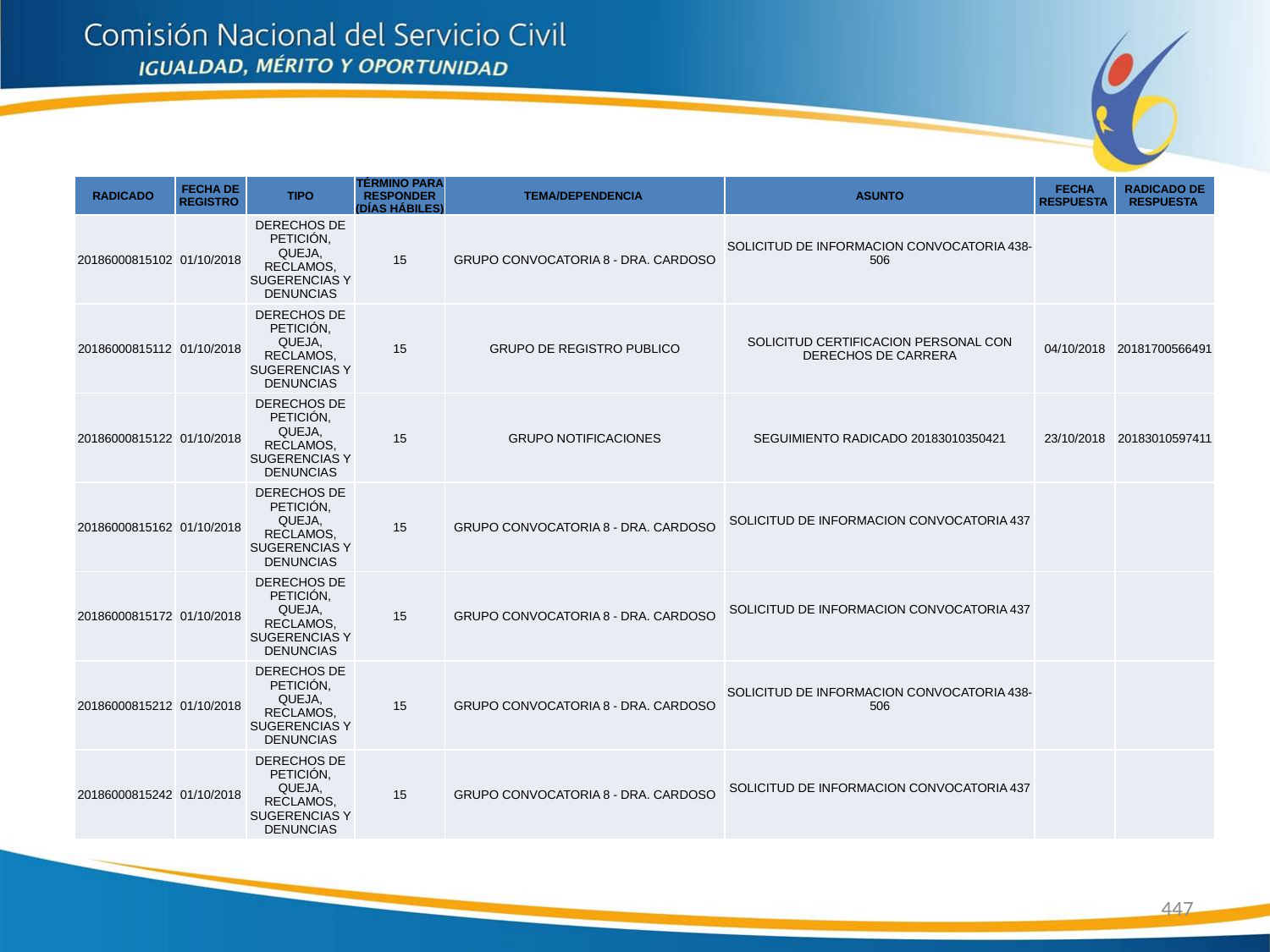

| RADICADO | FECHA DE REGISTRO | TIPO | TÉRMINO PARA RESPONDER (DÍAS HÁBILES) | TEMA/DEPENDENCIA | ASUNTO | FECHA RESPUESTA | RADICADO DE RESPUESTA |
| --- | --- | --- | --- | --- | --- | --- | --- |
| 20186000815102 | 01/10/2018 | DERECHOS DE PETICIÓN, QUEJA, RECLAMOS, SUGERENCIAS Y DENUNCIAS | 15 | GRUPO CONVOCATORIA 8 - DRA. CARDOSO | SOLICITUD DE INFORMACION CONVOCATORIA 438-506 |  |  |
| 20186000815112 | 01/10/2018 | DERECHOS DE PETICIÓN, QUEJA, RECLAMOS, SUGERENCIAS Y DENUNCIAS | 15 | GRUPO DE REGISTRO PUBLICO | SOLICITUD CERTIFICACION PERSONAL CON DERECHOS DE CARRERA | 04/10/2018 | 20181700566491 |
| 20186000815122 | 01/10/2018 | DERECHOS DE PETICIÓN, QUEJA, RECLAMOS, SUGERENCIAS Y DENUNCIAS | 15 | GRUPO NOTIFICACIONES | SEGUIMIENTO RADICADO 20183010350421 | 23/10/2018 | 20183010597411 |
| 20186000815162 | 01/10/2018 | DERECHOS DE PETICIÓN, QUEJA, RECLAMOS, SUGERENCIAS Y DENUNCIAS | 15 | GRUPO CONVOCATORIA 8 - DRA. CARDOSO | SOLICITUD DE INFORMACION CONVOCATORIA 437 |  |  |
| 20186000815172 | 01/10/2018 | DERECHOS DE PETICIÓN, QUEJA, RECLAMOS, SUGERENCIAS Y DENUNCIAS | 15 | GRUPO CONVOCATORIA 8 - DRA. CARDOSO | SOLICITUD DE INFORMACION CONVOCATORIA 437 |  |  |
| 20186000815212 | 01/10/2018 | DERECHOS DE PETICIÓN, QUEJA, RECLAMOS, SUGERENCIAS Y DENUNCIAS | 15 | GRUPO CONVOCATORIA 8 - DRA. CARDOSO | SOLICITUD DE INFORMACION CONVOCATORIA 438-506 |  |  |
| 20186000815242 | 01/10/2018 | DERECHOS DE PETICIÓN, QUEJA, RECLAMOS, SUGERENCIAS Y DENUNCIAS | 15 | GRUPO CONVOCATORIA 8 - DRA. CARDOSO | SOLICITUD DE INFORMACION CONVOCATORIA 437 |  |  |
447